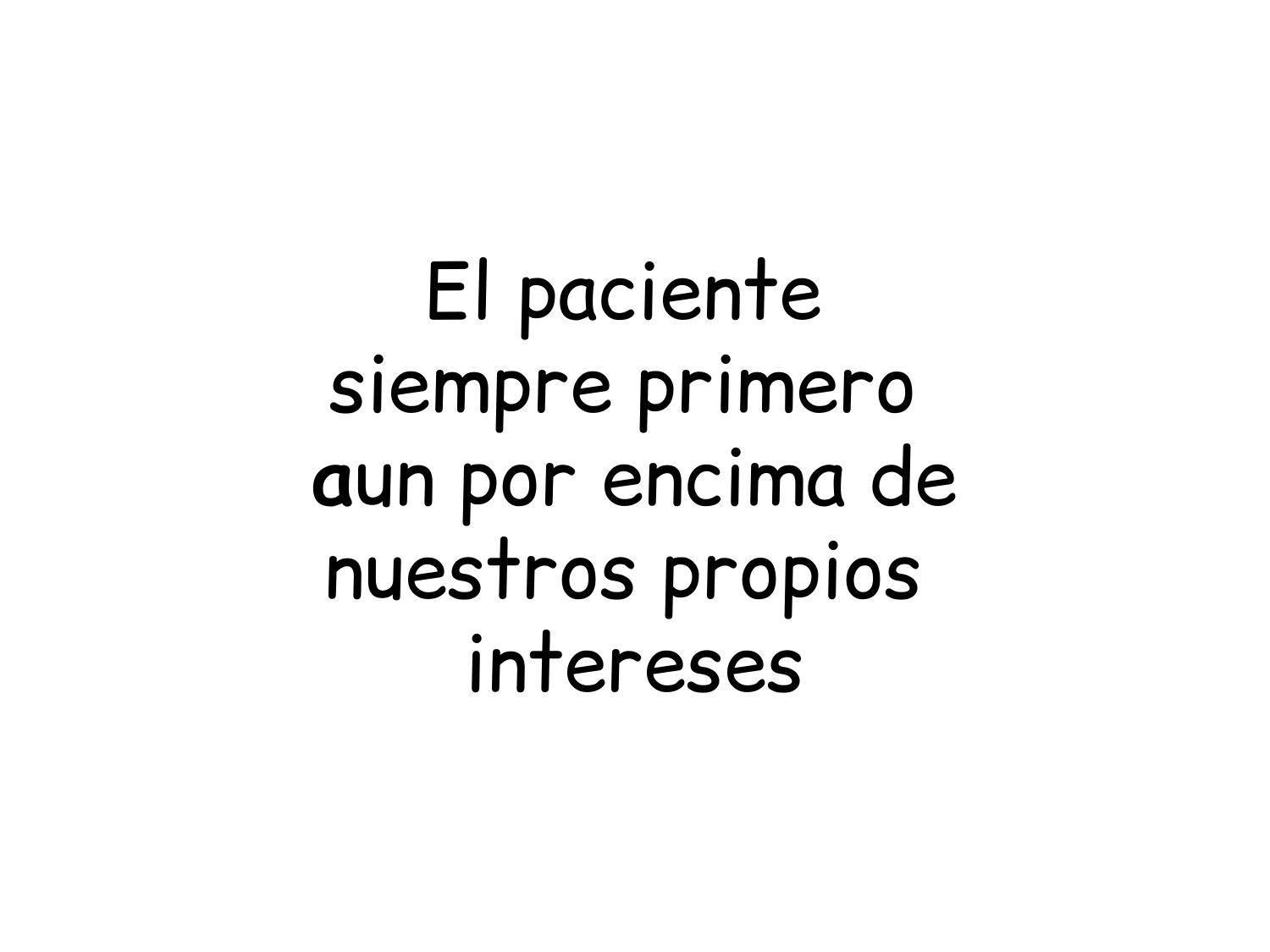

El paciente
siempre primero
aun por encima de
nuestros propios
intereses